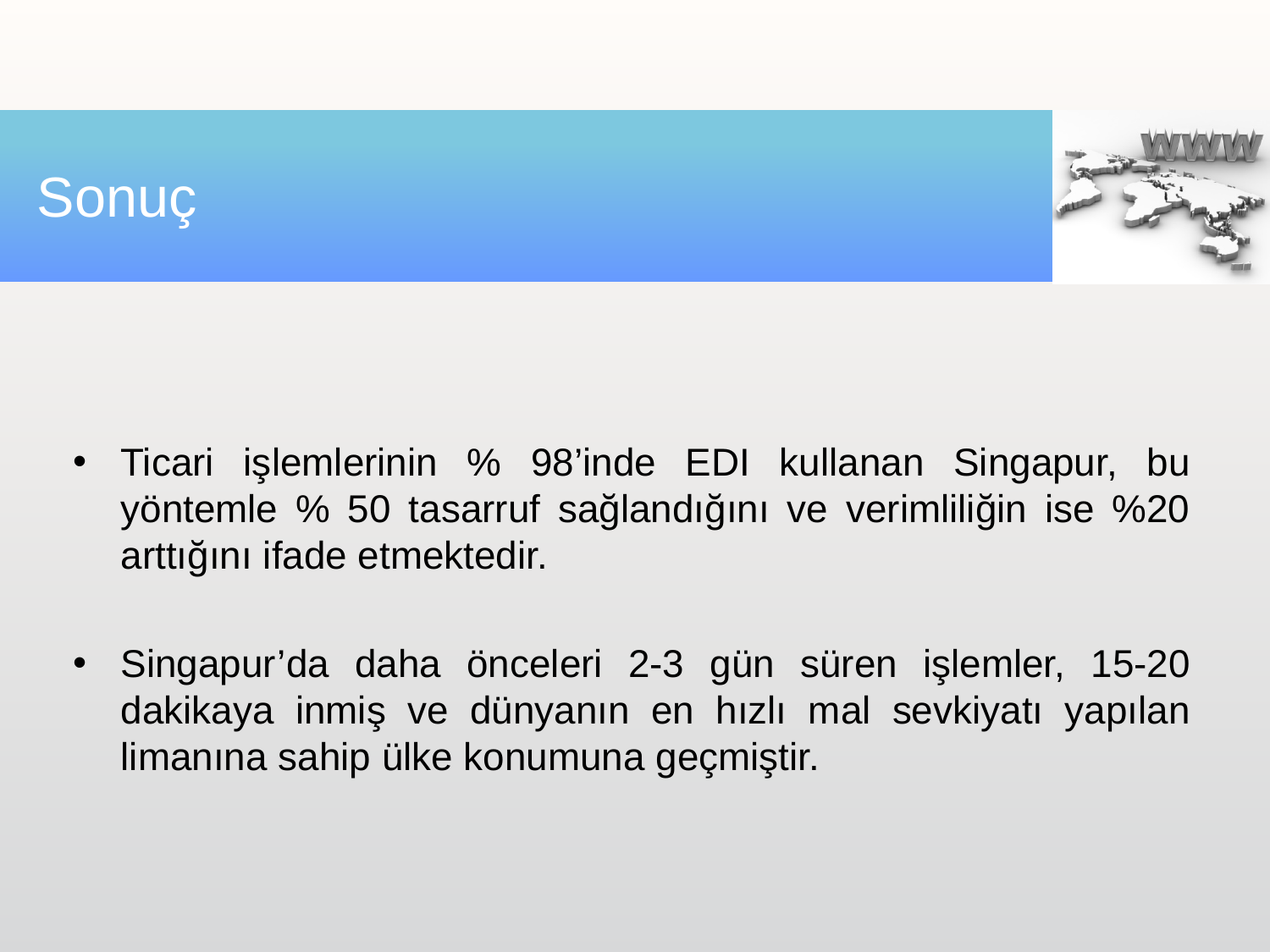

# Sonuç
Ticari işlemlerinin % 98’inde EDI kullanan Singapur, bu yöntemle % 50 tasarruf sağlandığını ve verimliliğin ise %20 arttığını ifade etmektedir.

Singapur’da daha önceleri 2-3 gün süren işlemler, 15-20 dakikaya inmiş ve dünyanın en hızlı mal sevkiyatı yapılan limanına sahip ülke konumuna geçmiştir.